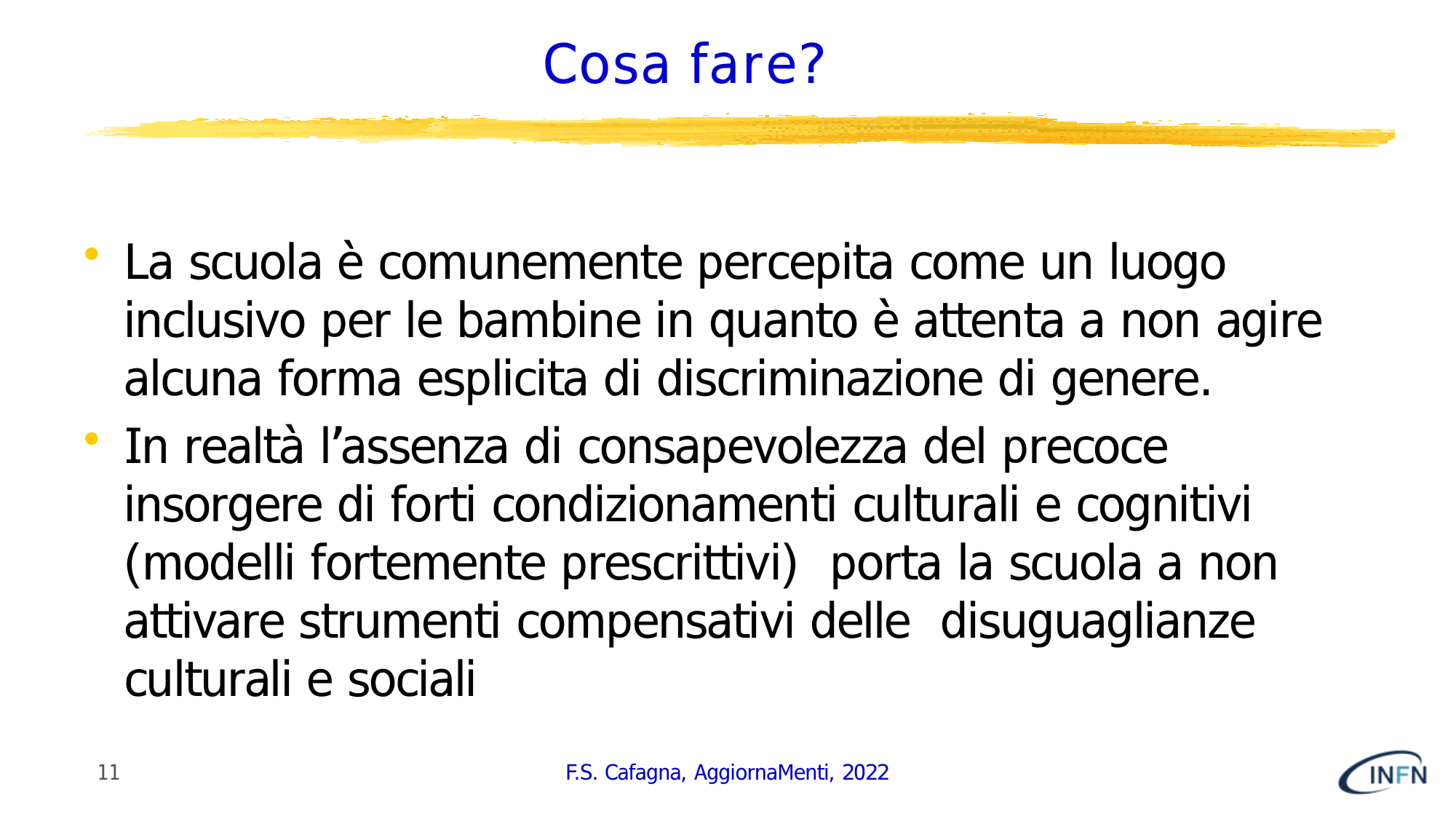

# Cosa fare?
La scuola è comunemente percepita come un luogo inclusivo per le bambine in quanto è attenta a non agire alcuna forma esplicita di discriminazione di genere.
In realtà l’assenza di consapevolezza del precoce insorgere di forti condizionamenti culturali e cognitivi (modelli fortemente prescrittivi)  porta la scuola a non attivare strumenti compensativi delle  disuguaglianze culturali e sociali

11
F.S. Cafagna, AggiornaMenti, 2022